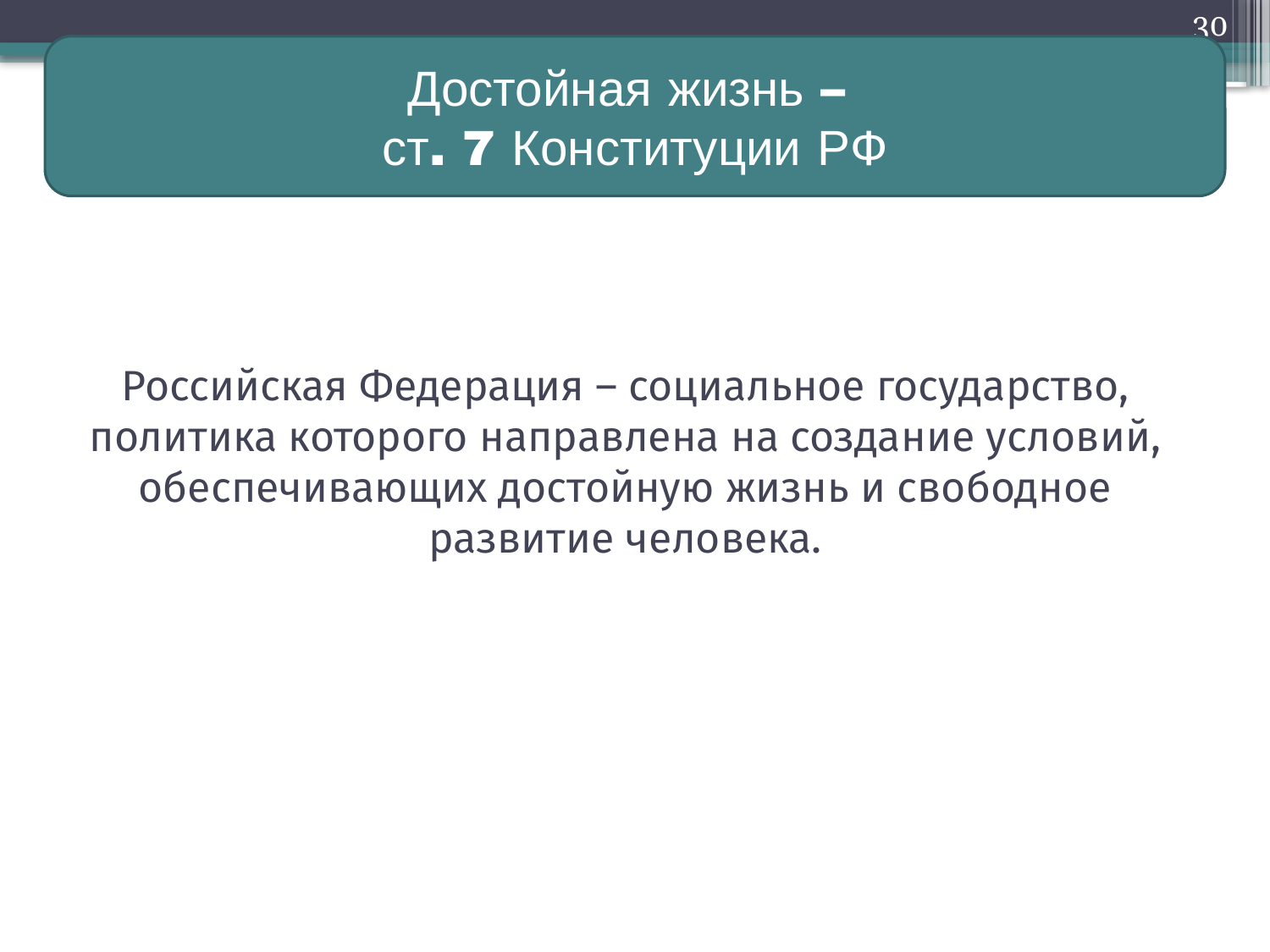

30
Достойная жизнь –
ст. 7 Конституции РФ
# Российская Федерация – социальное государство, политика которого направлена на создание условий, обеспечивающих достойную жизнь и свободное развитие человека.